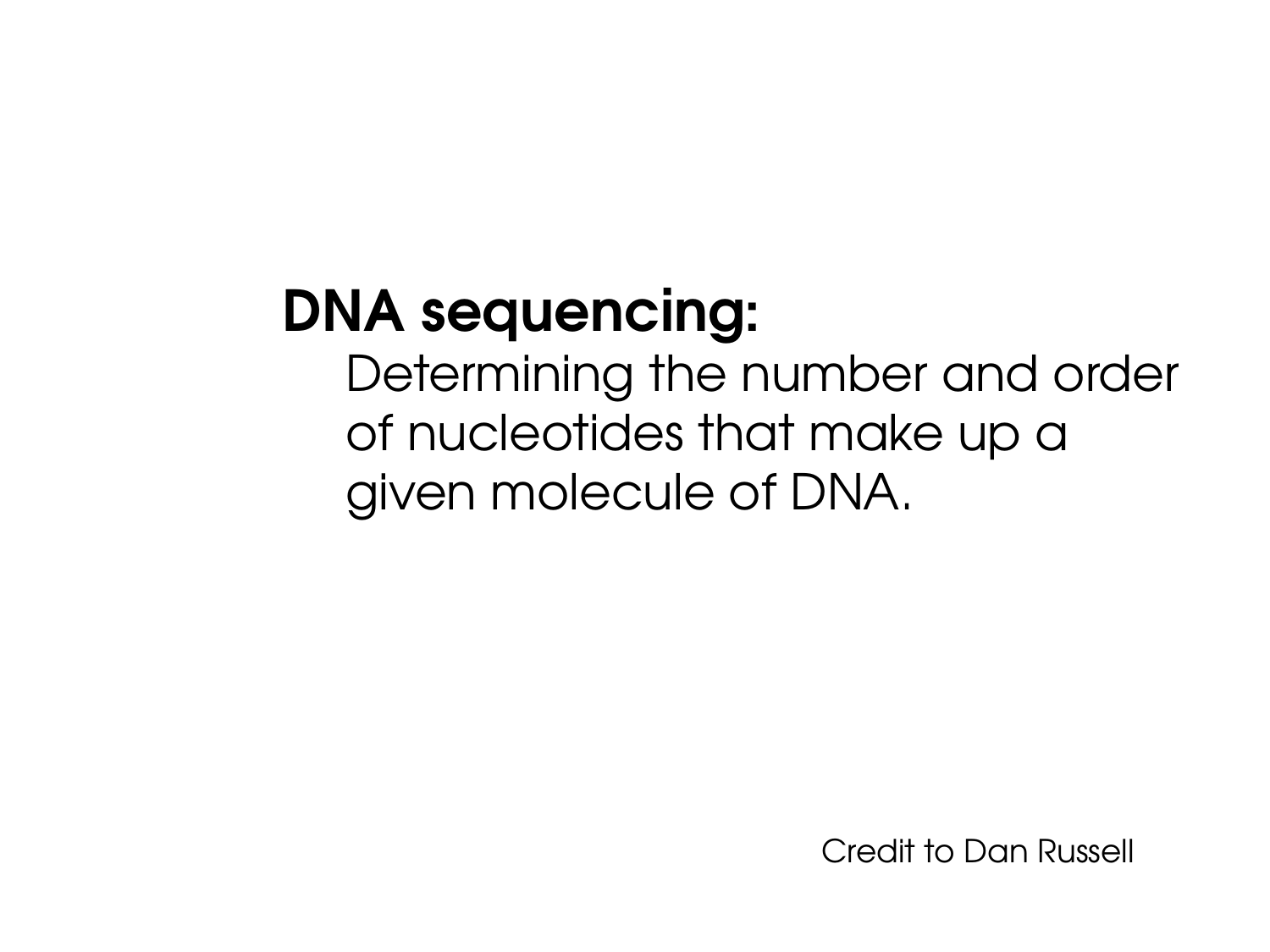

DNA sequencing:
Determining the number and order of nucleotides that make up a given molecule of DNA.
Credit to Dan Russell